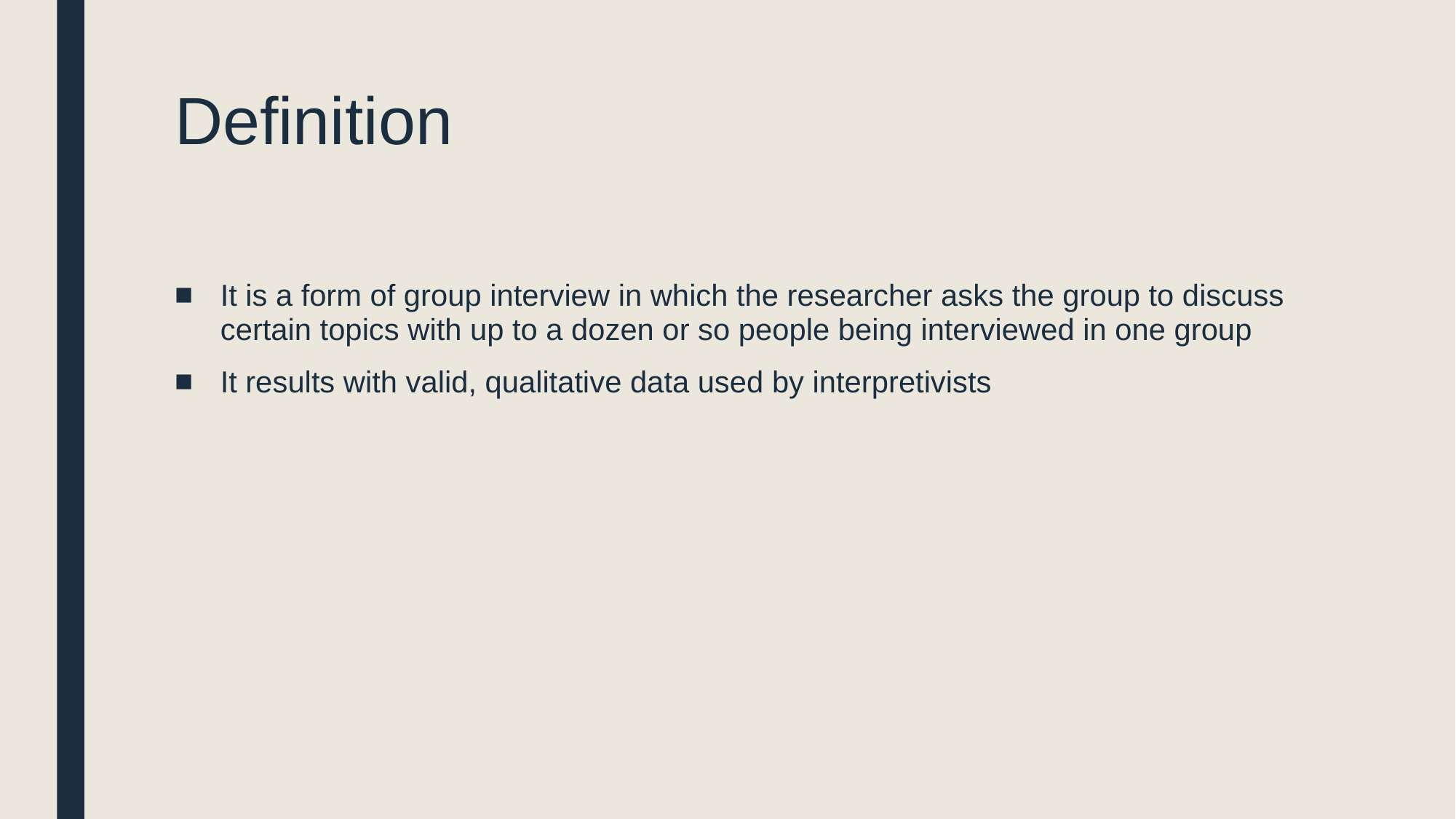

# Definition
It is a form of group interview in which the researcher asks the group to discuss certain topics with up to a dozen or so people being interviewed in one group
It results with valid, qualitative data used by interpretivists